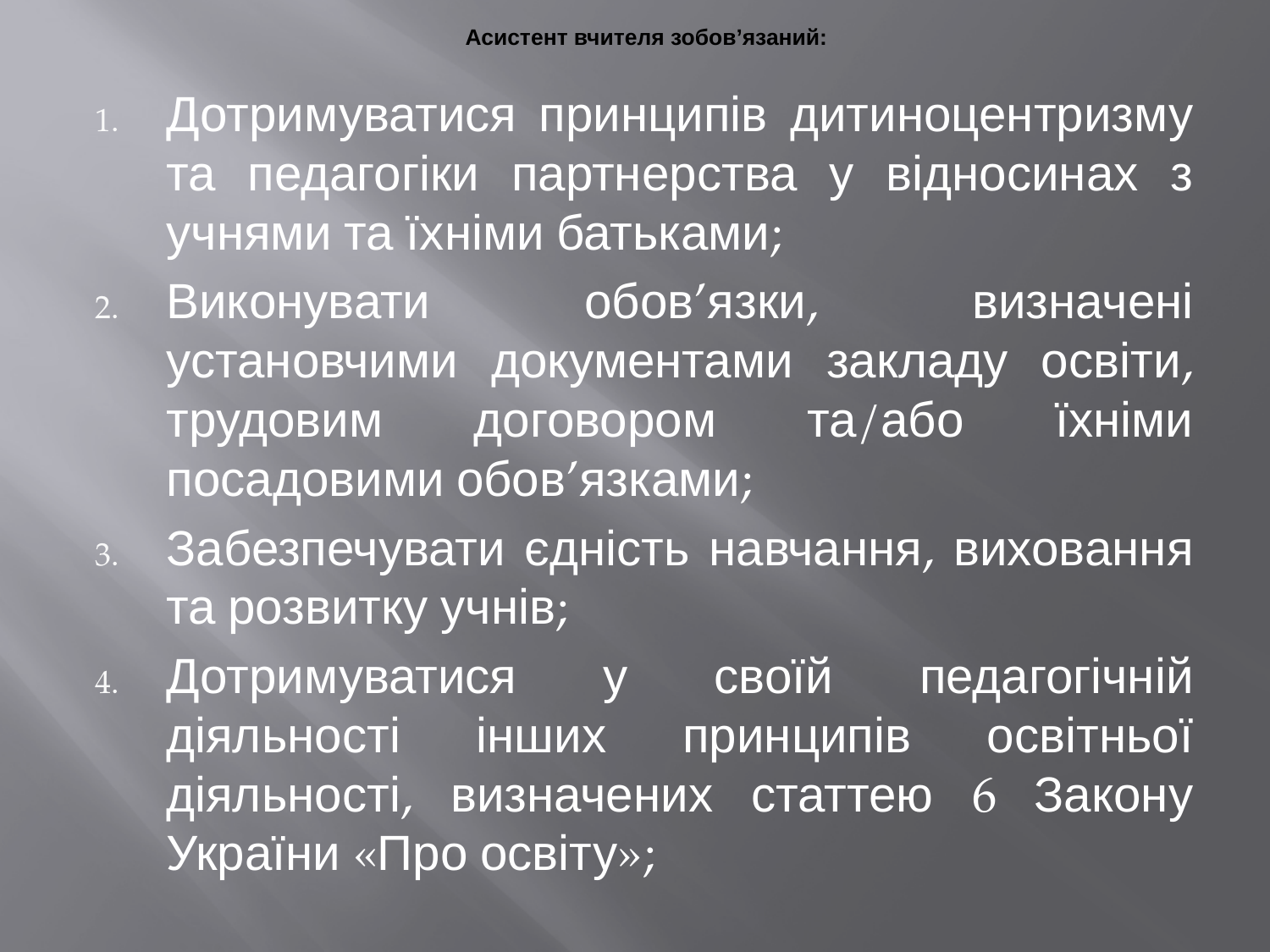

# Асистент вчителя зобов’язаний:
Дотримуватися принципів дитиноцентризму та педагогіки партнерства у відносинах з учнями та їхніми батьками;
Виконувати обов’язки, визначені установчими документами закладу освіти, трудовим договором та/або їхніми посадовими обов’язками;
Забезпечувати єдність навчання, виховання та розвитку учнів;
Дотримуватися у своїй педагогічній діяльності інших принципів освітньої діяльності, визначених статтею 6 Закону України «Про освіту»;